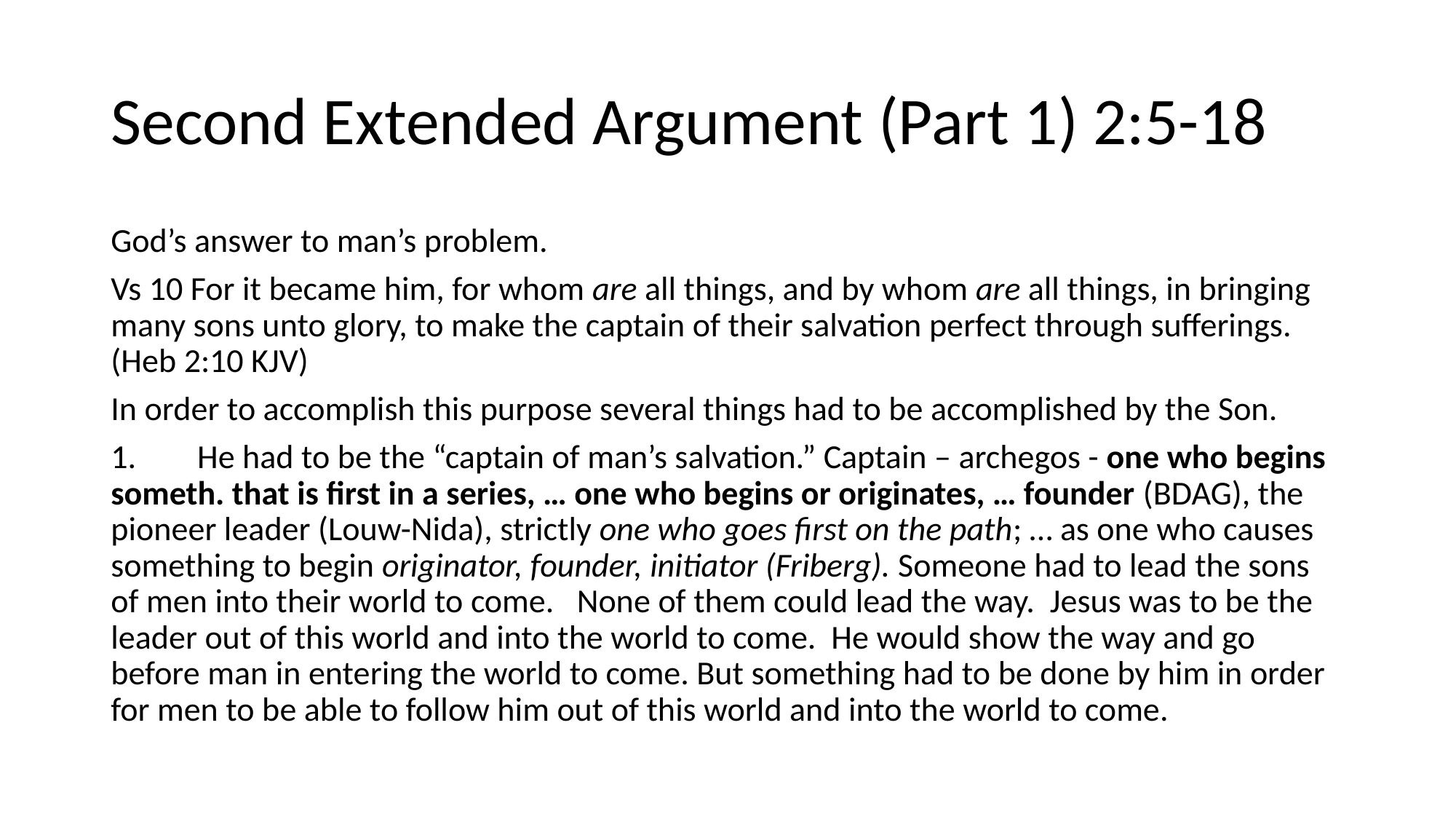

# Second Extended Argument (Part 1) 2:5-18
God’s answer to man’s problem.
Vs 10 For it became him, for whom are all things, and by whom are all things, in bringing many sons unto glory, to make the captain of their salvation perfect through sufferings. (Heb 2:10 KJV)
In order to accomplish this purpose several things had to be accomplished by the Son.
1.	He had to be the “captain of man’s salvation.” Captain – archegos - one who begins someth. that is first in a series, … one who begins or originates, … founder (BDAG), the pioneer leader (Louw-Nida), strictly one who goes first on the path; … as one who causes something to begin originator, founder, initiator (Friberg). Someone had to lead the sons of men into their world to come.   None of them could lead the way.  Jesus was to be the leader out of this world and into the world to come.  He would show the way and go before man in entering the world to come. But something had to be done by him in order for men to be able to follow him out of this world and into the world to come.